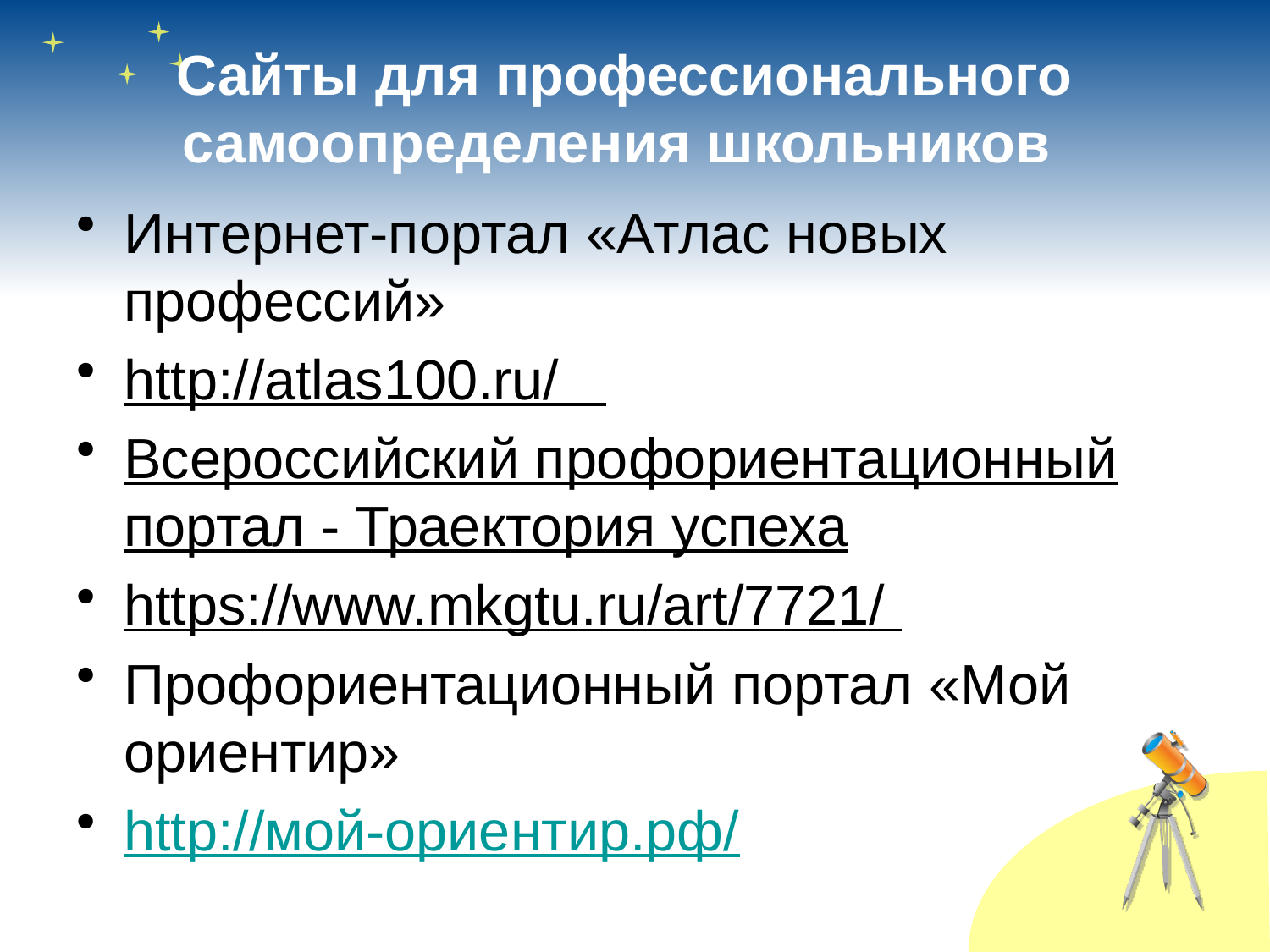

# Сайты для профессионального самоопределения школьников
Интернет-портал «Атлас новых профессий»
http://atlas100.ru/
Всероссийский профориентационный портал - Траектория успеха
https://www.mkgtu.ru/art/7721/
Профориентационный портал «Мой ориентир»
http://мой-ориентир.рф/